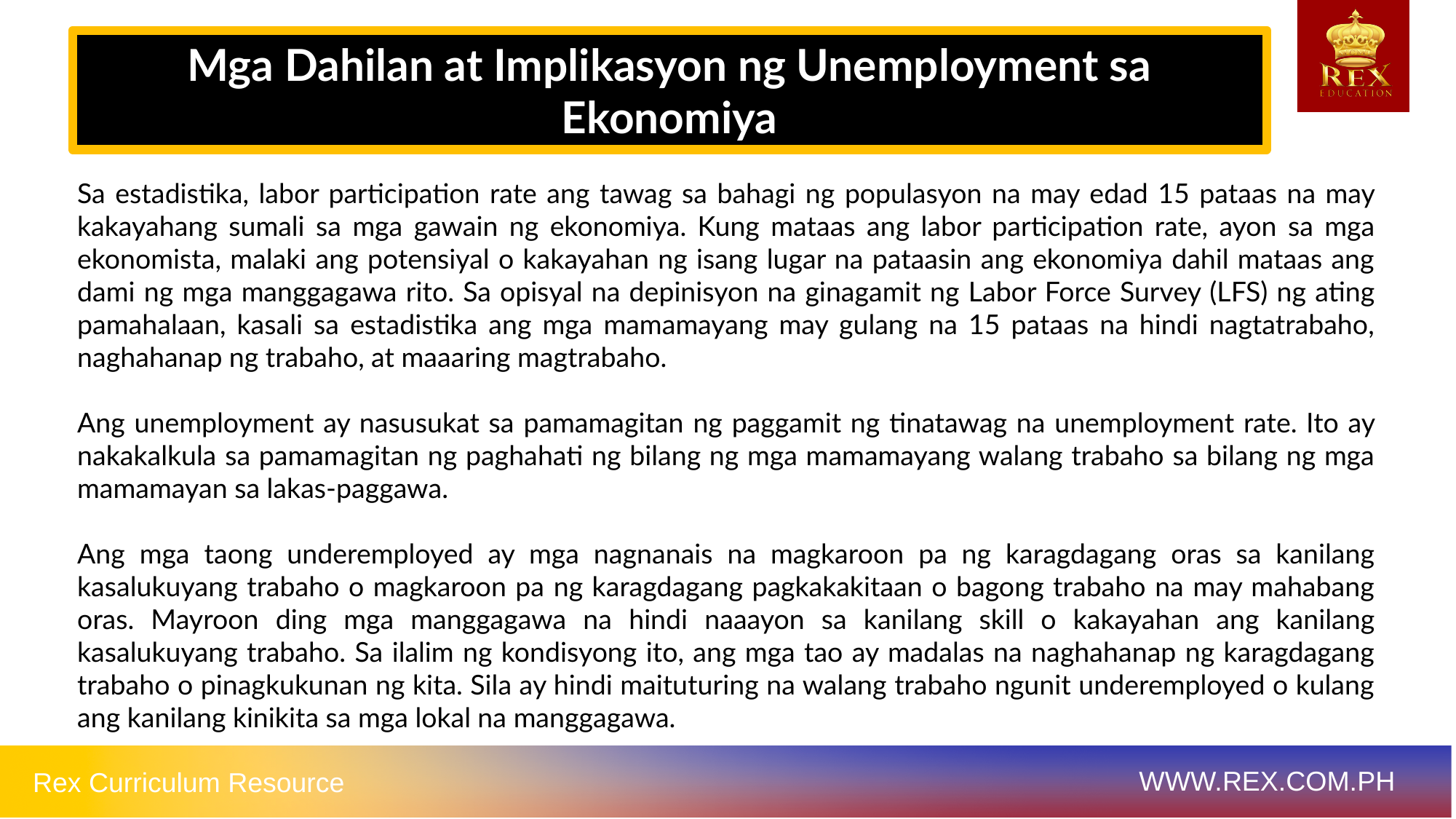

Mga Dahilan at Implikasyon ng Unemployment sa Ekonomiya
# Sa estadistika, labor participation rate ang tawag sa bahagi ng populasyon na may edad 15 pataas na may kakayahang sumali sa mga gawain ng ekonomiya. Kung mataas ang labor participation rate, ayon sa mga ekonomista, malaki ang potensiyal o kakayahan ng isang lugar na pataasin ang ekonomiya dahil mataas ang dami ng mga manggagawa rito. Sa opisyal na depinisyon na ginagamit ng Labor Force Survey (LFS) ng ating pamahalaan, kasali sa estadistika ang mga mamamayang may gulang na 15 pataas na hindi nagtatrabaho, naghahanap ng trabaho, at maaaring magtrabaho.

Ang unemployment ay nasusukat sa pamamagitan ng paggamit ng tinatawag na unemployment rate. Ito ay nakakalkula sa pamamagitan ng paghahati ng bilang ng mga mamamayang walang trabaho sa bilang ng mga mamamayan sa lakas-paggawa.

Ang mga taong underemployed ay mga nagnanais na magkaroon pa ng karagdagang oras sa kanilang kasalukuyang trabaho o magkaroon pa ng karagdagang pagkakakitaan o bagong trabaho na may mahabang oras. Mayroon ding mga manggagawa na hindi naaayon sa kanilang skill o kakayahan ang kanilang kasalukuyang trabaho. Sa ilalim ng kondisyong ito, ang mga tao ay madalas na naghahanap ng karagdagang trabaho o pinagkukunan ng kita. Sila ay hindi maituturing na walang trabaho ngunit underemployed o kulang ang kanilang kinikita sa mga lokal na manggagawa.